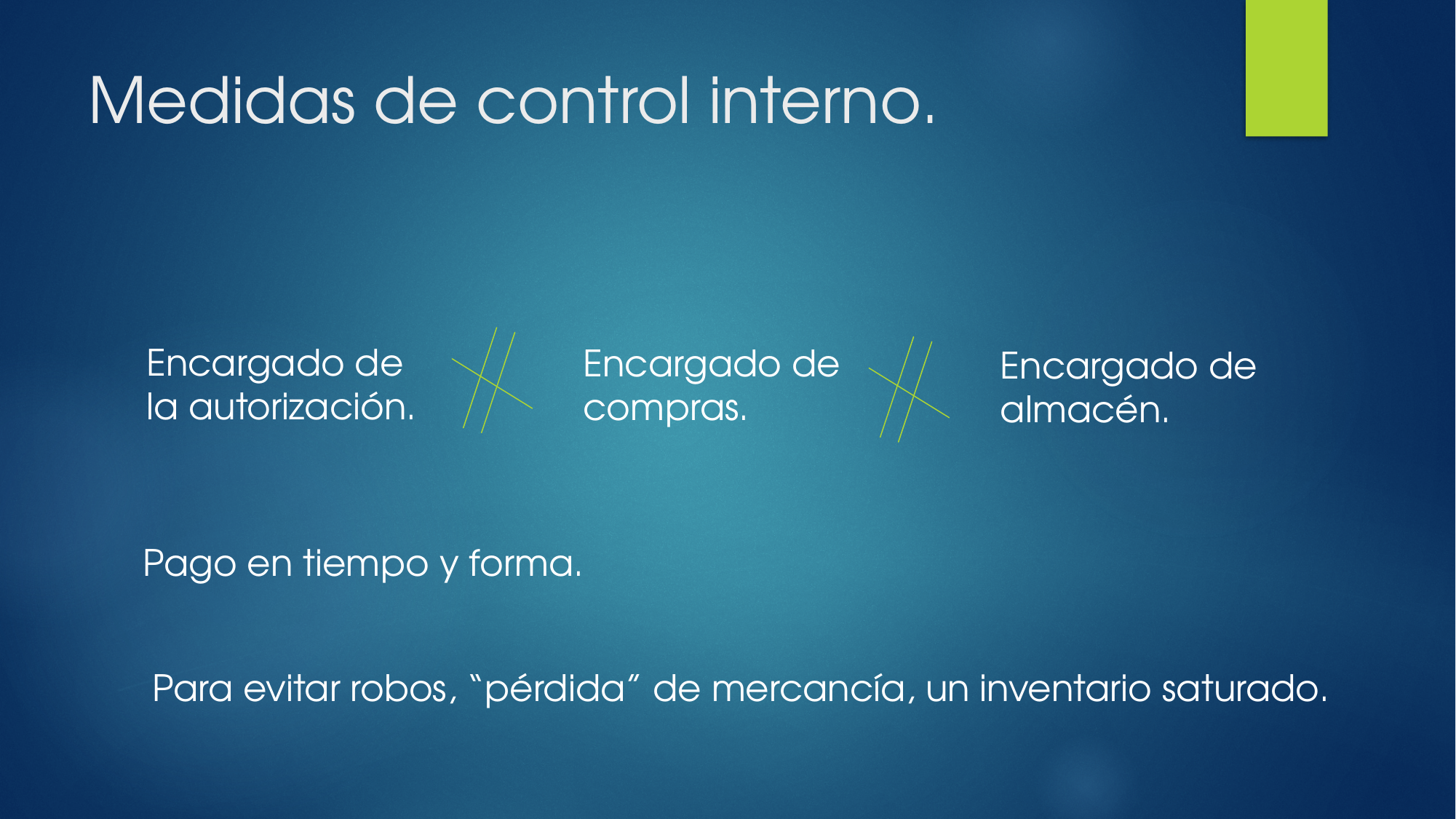

# Medidas de control interno.
Encargado de la autorización.
Encargado de compras.
Encargado de almacén.
Pago en tiempo y forma.
Para evitar robos, “pérdida” de mercancía, un inventario saturado.